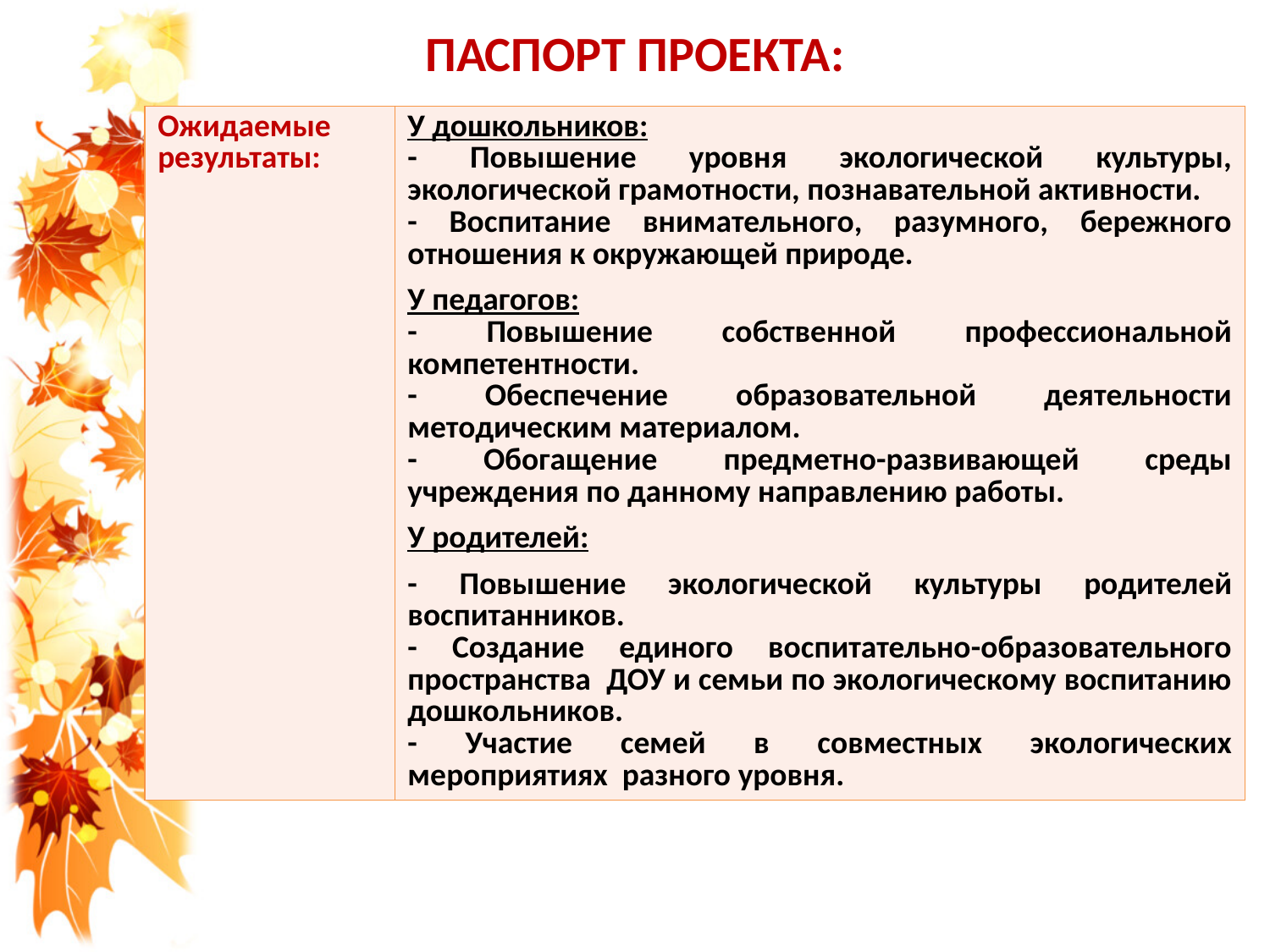

ПАСПОРТ ПРОЕКТА:
| Ожидаемые результаты: | У дошкольников: - Повышение уровня экологической культуры, экологической грамотности, познавательной активности. - Воспитание внимательного, разумного, бережного отношения к окружающей природе. У педагогов: - Повышение собственной профессиональной компетентности. - Обеспечение образовательной деятельности методическим материалом. - Обогащение предметно-развивающей среды учреждения по данному направлению работы. У родителей: - Повышение экологической культуры родителей воспитанников. - Создание единого воспитательно-образовательного пространства ДОУ и семьи по экологическому воспитанию дошкольников. - Участие семей в совместных экологических мероприятиях разного уровня. |
| --- | --- |